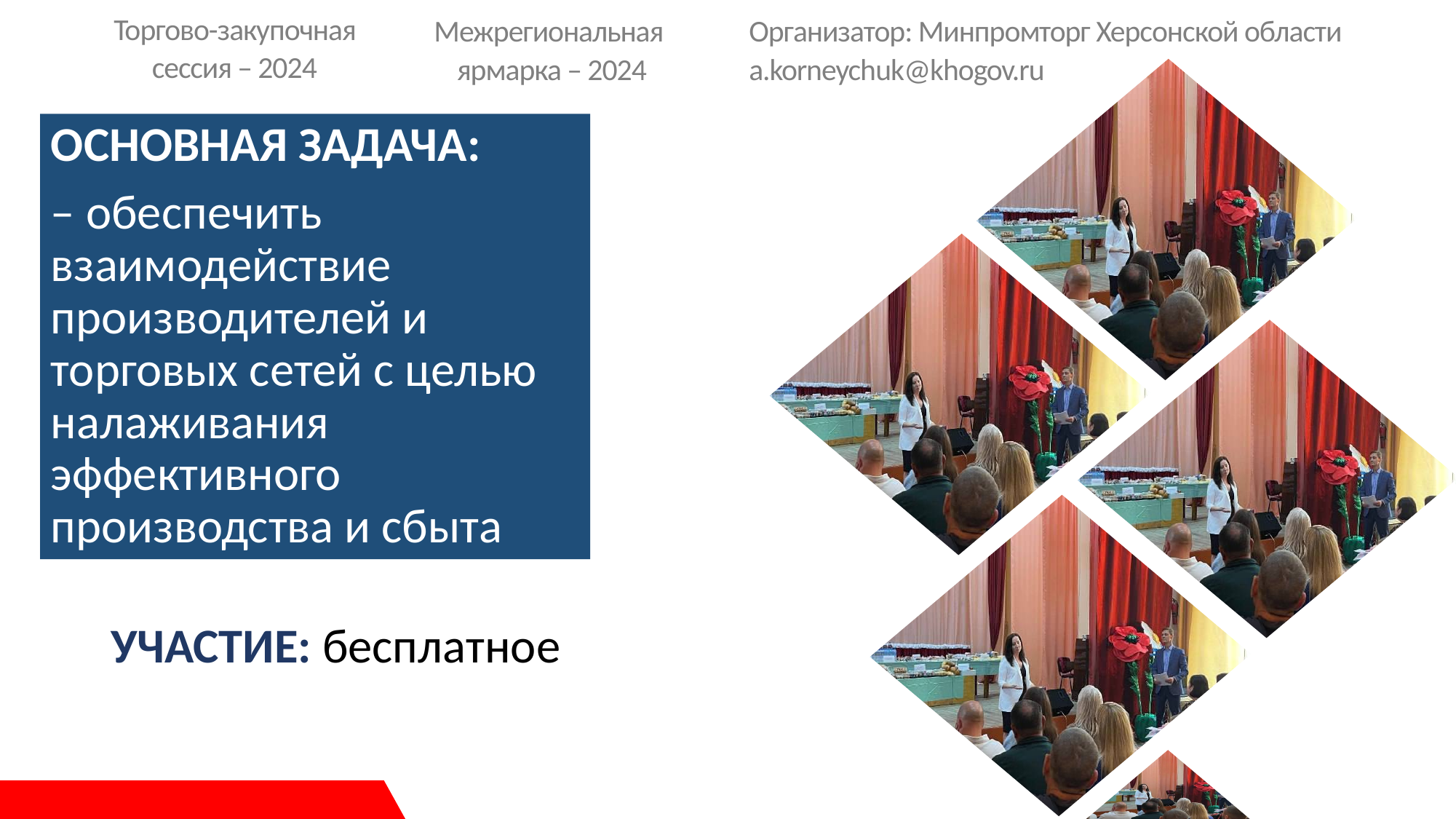

Торгово-закупочная
сессия – 2024
Межрегиональная
ярмарка – 2024
Организатор: Минпромторг Херсонской области
a.korneychuk@khogov.ru

ОСНОВНАЯ ЗАДАЧА:
– обеспечить взаимодействие производителей и торговых сетей с целью налаживания эффективного производства и сбыта
УЧАСТИЕ: бесплатное